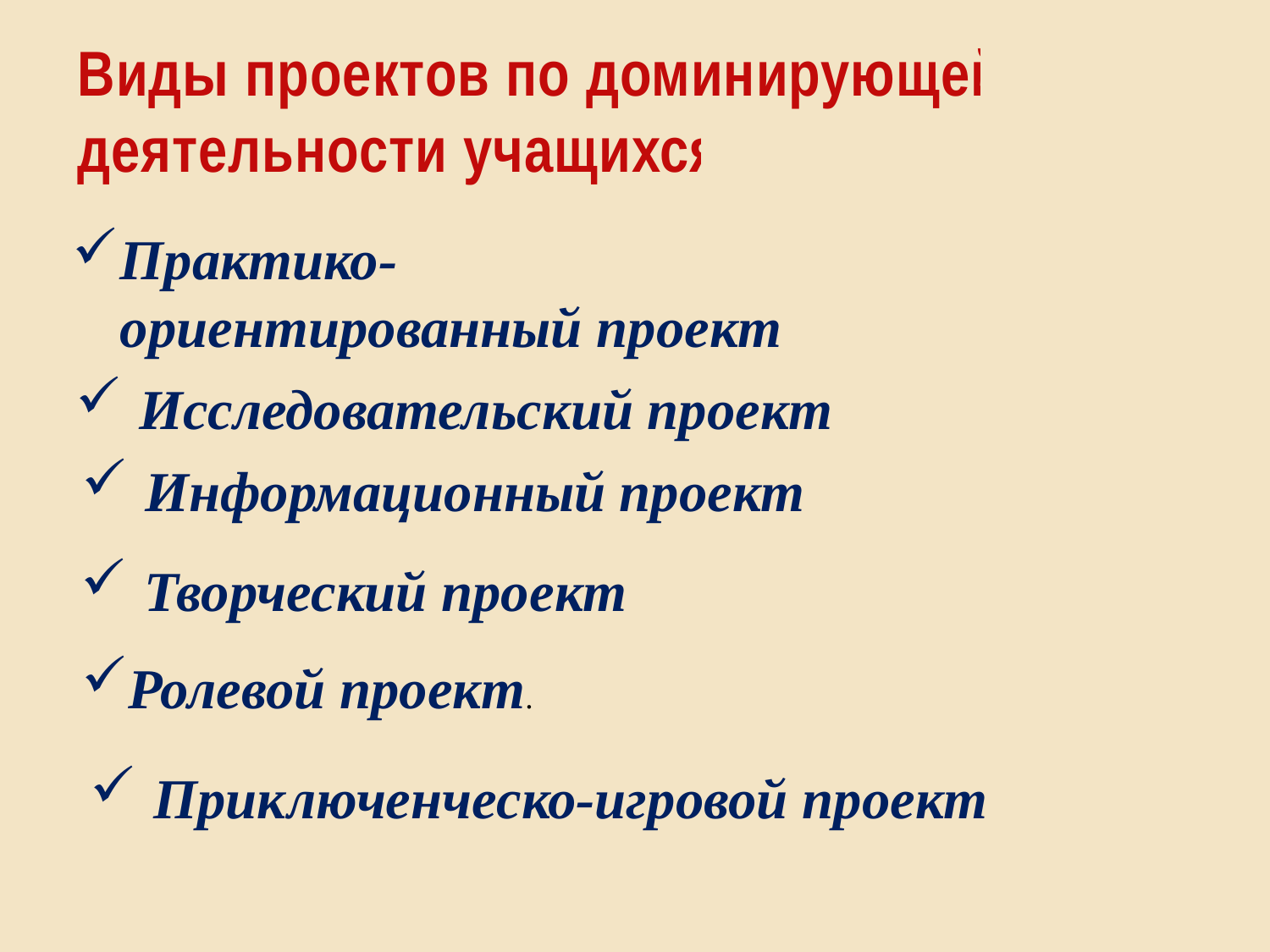

Виды проектов по доминирующей деятельности учащихся
Практико-ориентированный проект
Исследовательский проект
Информационный проект
Творческий проект
Ролевой проект.
Приключенческо-игровой проект